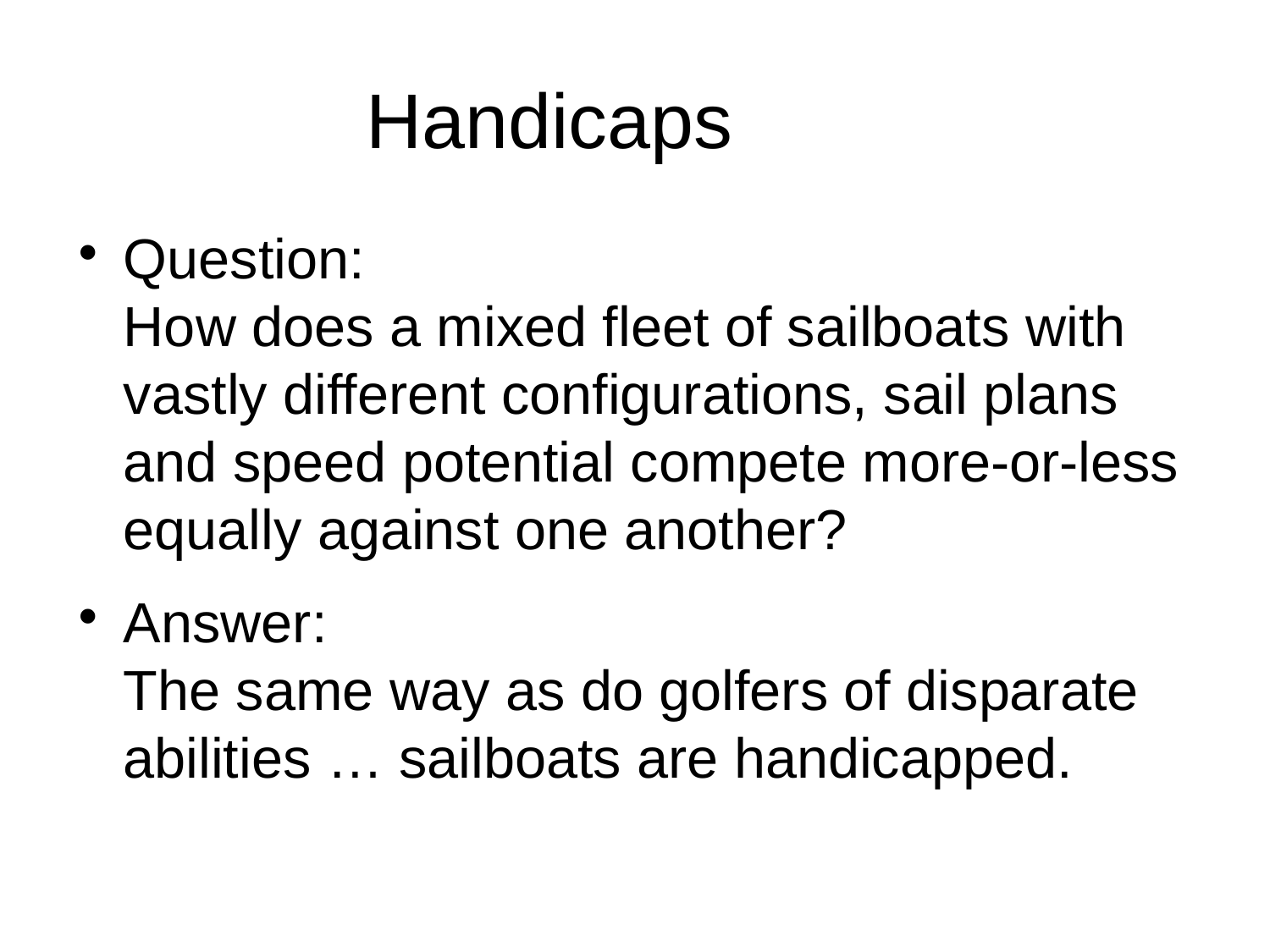

Handicaps
Question:
How does a mixed fleet of sailboats with vastly different configurations, sail plans and speed potential compete more-or-less equally against one another?
Answer:
The same way as do golfers of disparate abilities … sailboats are handicapped.